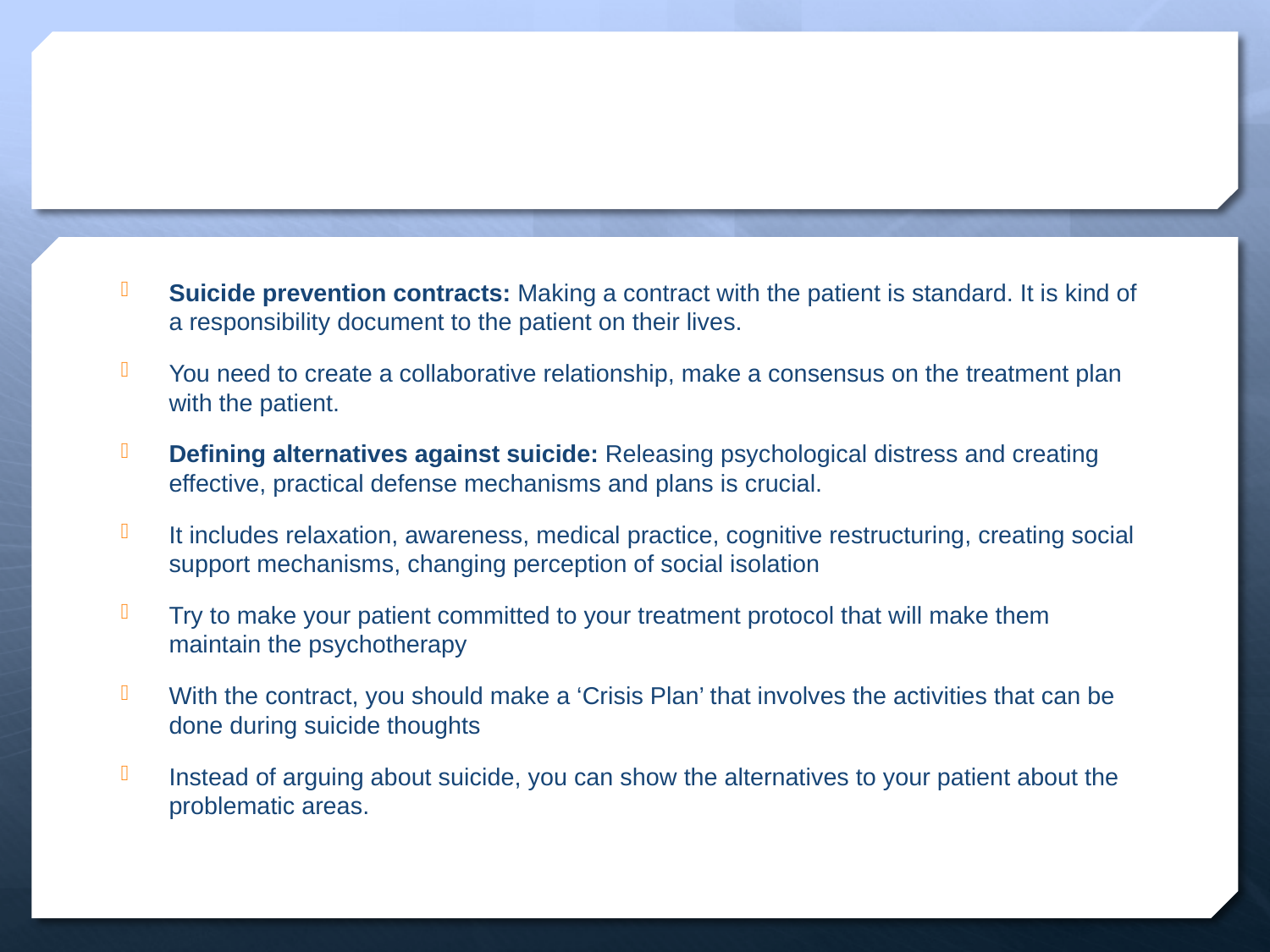

#
Suicide prevention contracts: Making a contract with the patient is standard. It is kind of a responsibility document to the patient on their lives.
You need to create a collaborative relationship, make a consensus on the treatment plan with the patient.
Defining alternatives against suicide: Releasing psychological distress and creating effective, practical defense mechanisms and plans is crucial.
It includes relaxation, awareness, medical practice, cognitive restructuring, creating social support mechanisms, changing perception of social isolation
Try to make your patient committed to your treatment protocol that will make them maintain the psychotherapy
With the contract, you should make a ‘Crisis Plan’ that involves the activities that can be done during suicide thoughts
Instead of arguing about suicide, you can show the alternatives to your patient about the problematic areas.